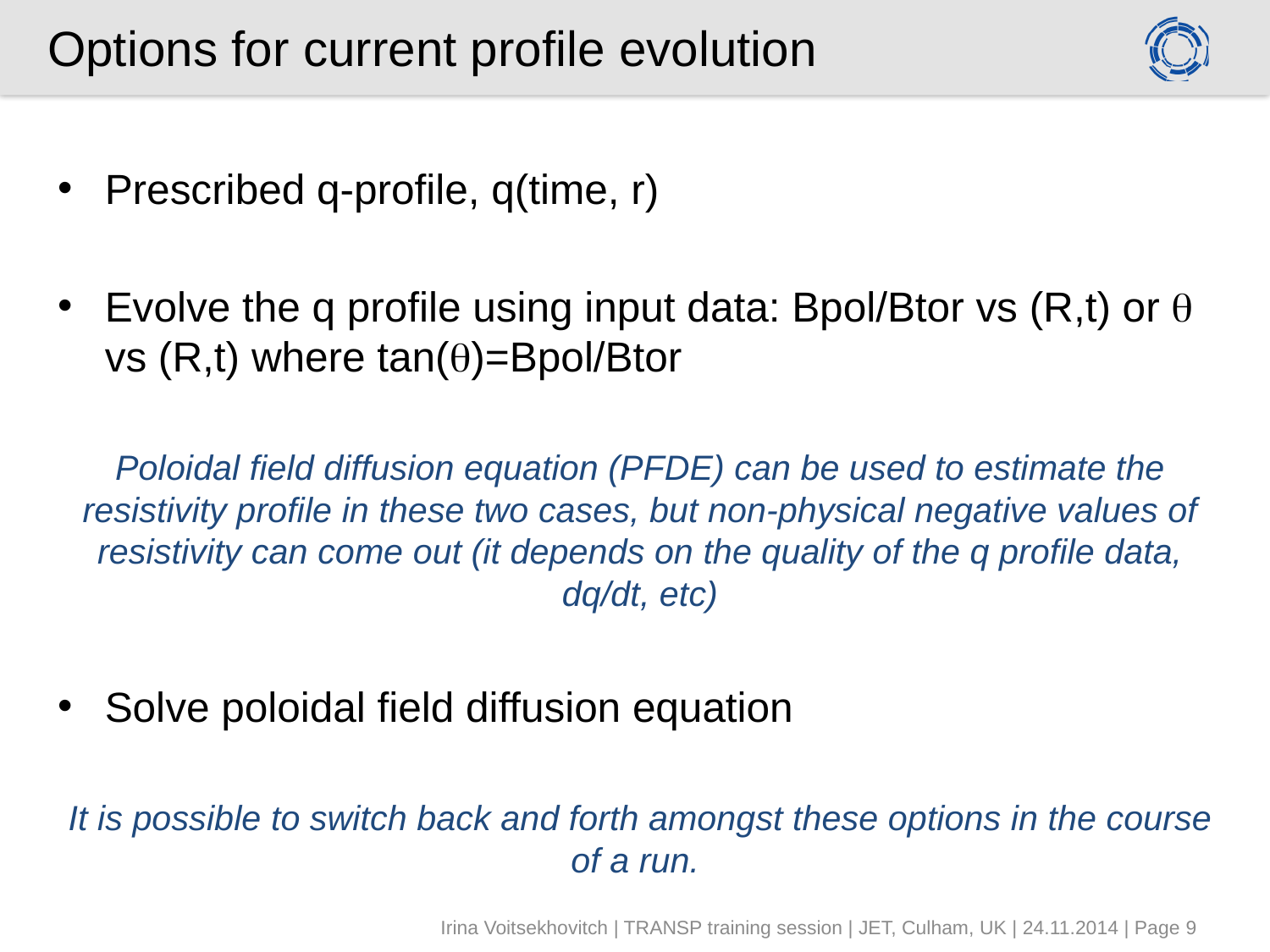

# Options for current profile evolution
Prescribed q-profile, q(time, r)

Evolve the q profile using input data: Bpol/Btor vs (R,t) or θ vs (R,t) where tan(θ)=Bpol/Btor

Poloidal field diffusion equation (PFDE) can be used to estimate the resistivity profile in these two cases, but non-physical negative values of resistivity can come out (it depends on the quality of the q profile data, dq/dt, etc)

Solve poloidal field diffusion equation

It is possible to switch back and forth amongst these options in the course of a run.

Irina Voitsekhovitch | TRANSP training session | JET, Culham, UK | 24.11.2014 | Page 9